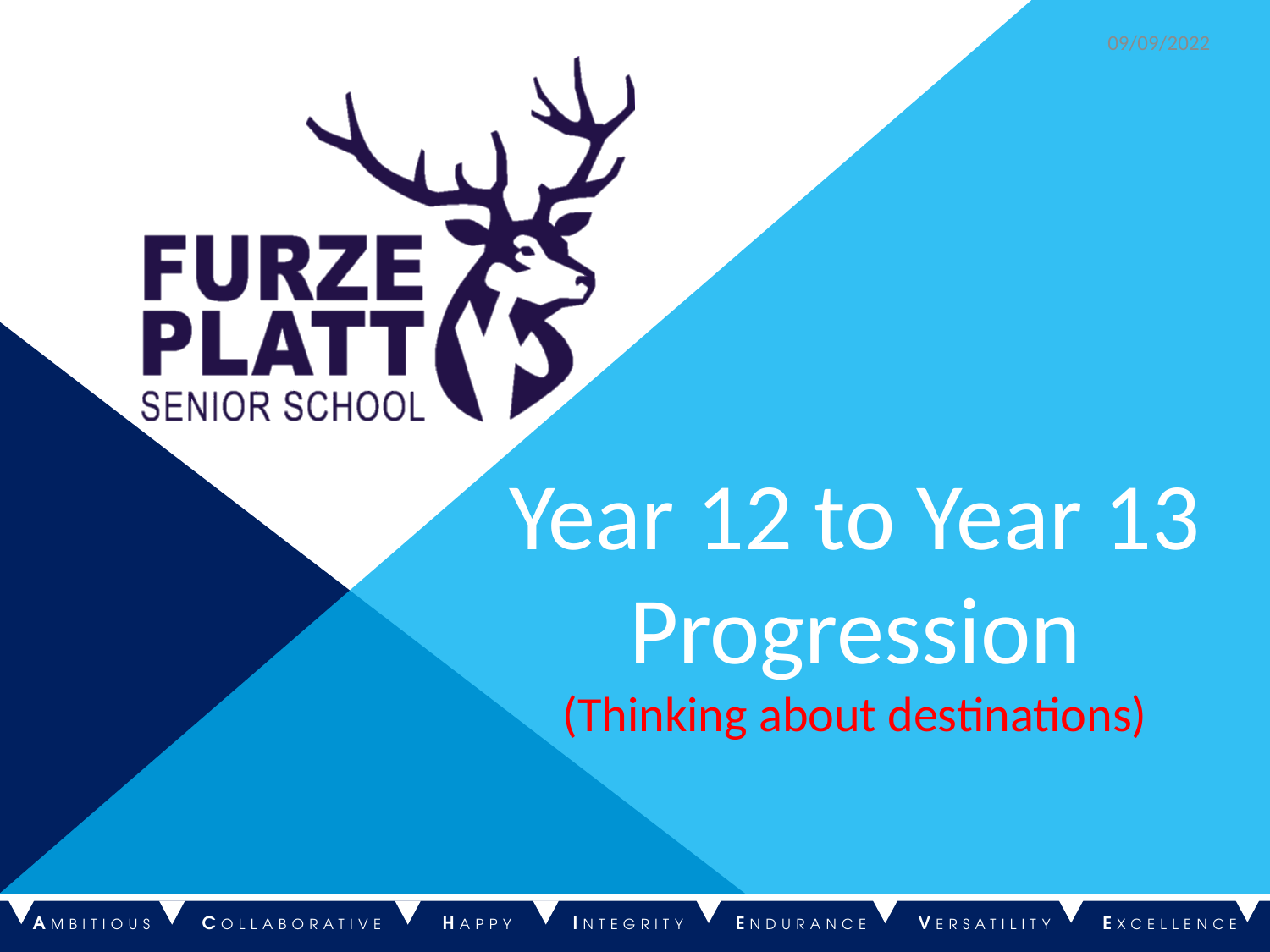

09/09/2022
Year 12 to Year 13 Progression
(Thinking about destinations)